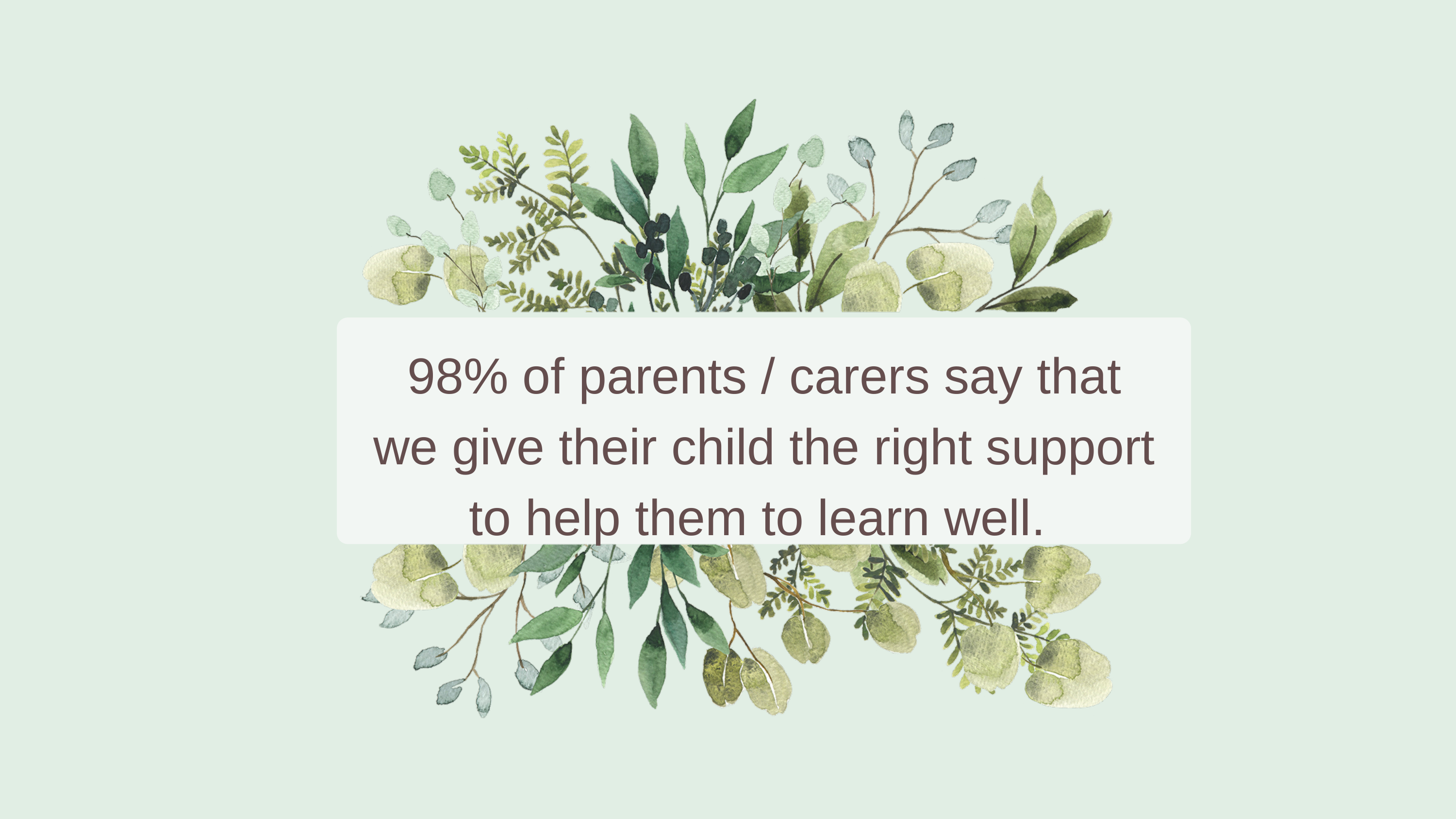

98% of parents / carers say that we give their child the right support to help them to learn well.